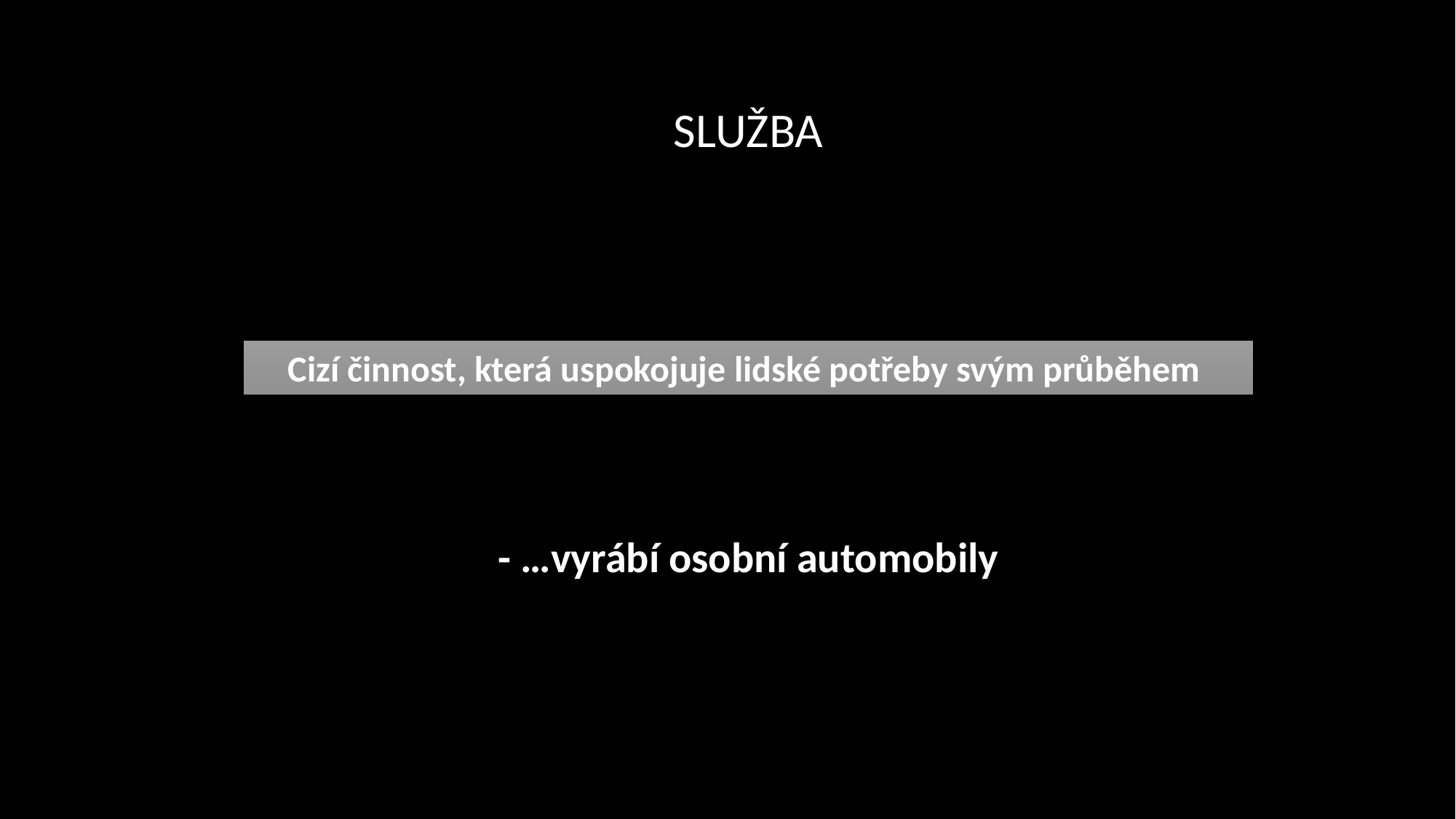

# SLUŽBA
Cizí činnost, která uspokojuje lidské potřeby svým průběhem
- …vyrábí osobní automobily